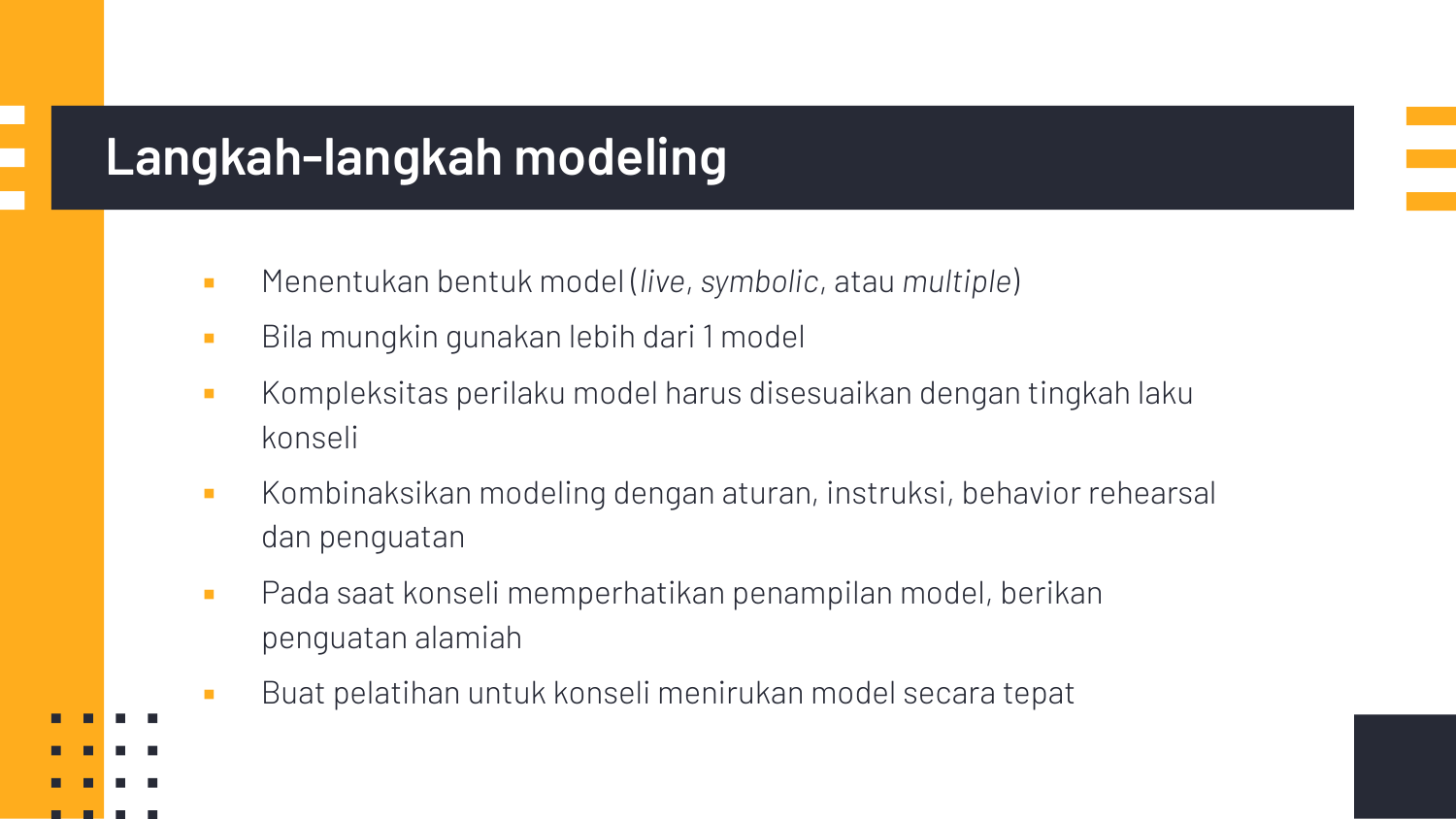

# Langkah-langkah modeling
Menentukan bentuk model (live, symbolic, atau multiple)
Bila mungkin gunakan lebih dari 1 model
Kompleksitas perilaku model harus disesuaikan dengan tingkah laku konseli
Kombinaksikan modeling dengan aturan, instruksi, behavior rehearsal dan penguatan
Pada saat konseli memperhatikan penampilan model, berikan penguatan alamiah
Buat pelatihan untuk konseli menirukan model secara tepat